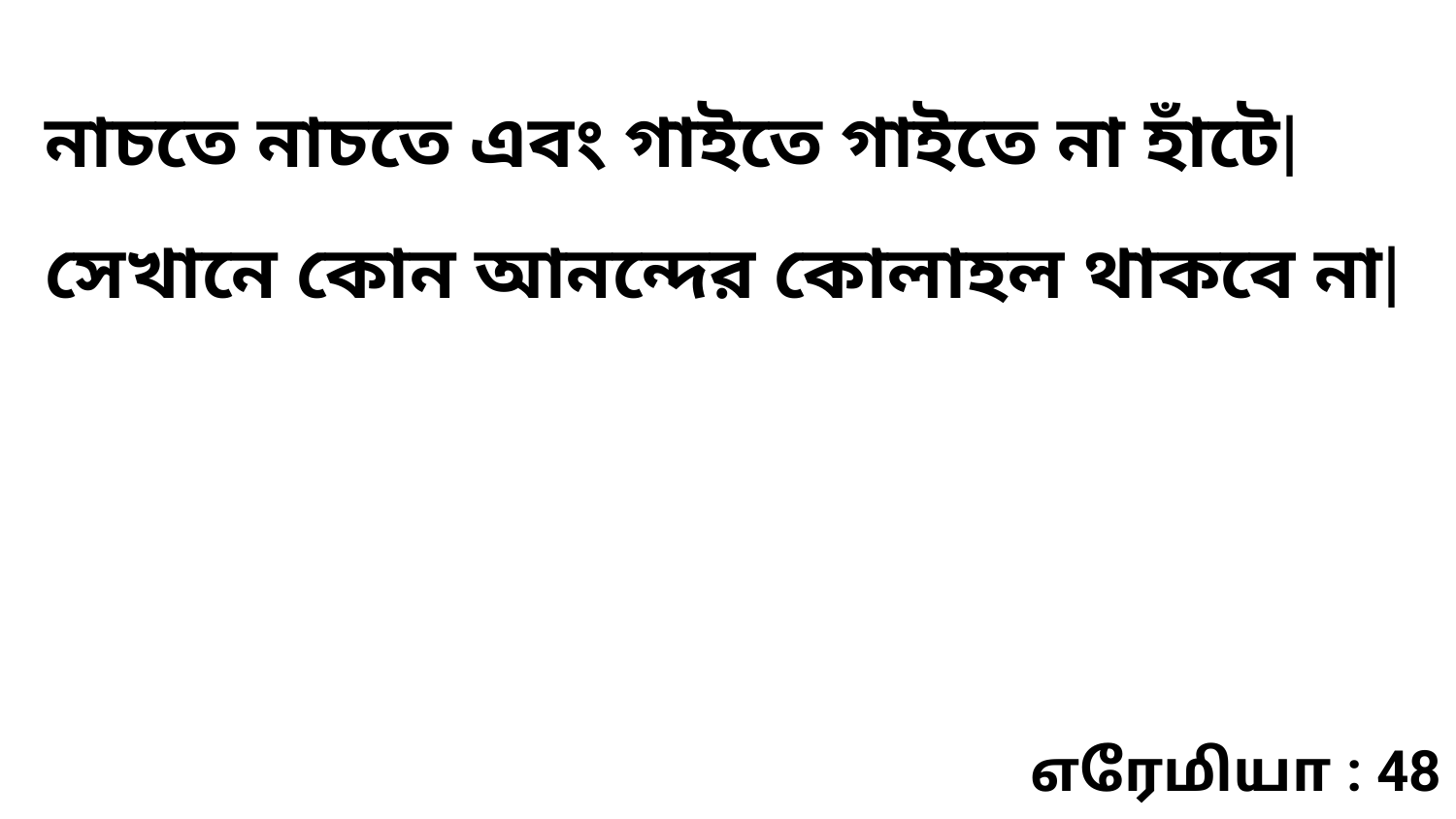

নাচতে নাচতে এবং গাইতে গাইতে না হাঁটে| সেখানে কোন আনন্দের কোলাহল থাকবে না|
எரேமியா : 48